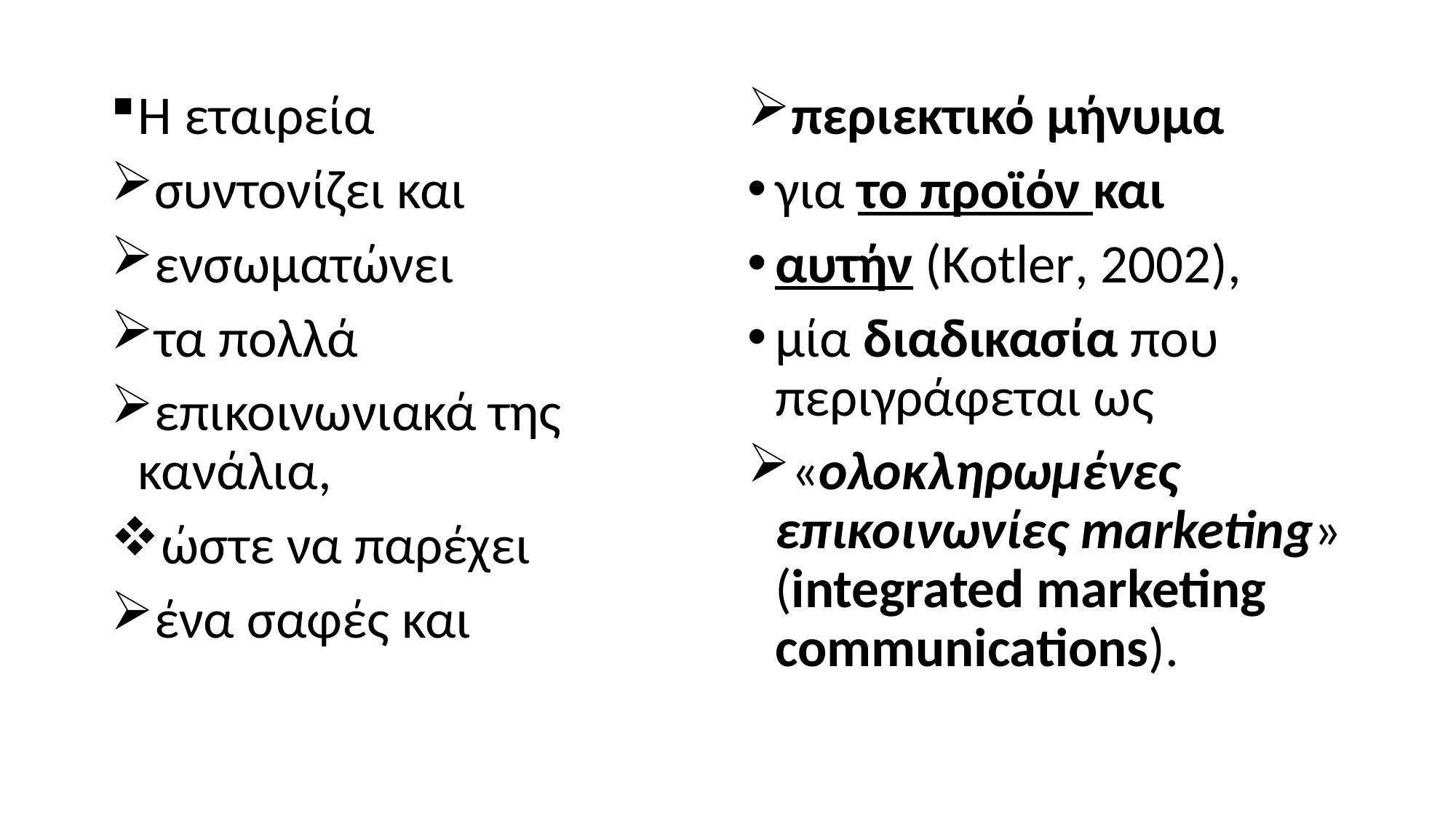

Η εταιρεία
συντονίζει και
ενσωματώνει
τα πολλά
επικοινωνιακά της κανάλια,
ώστε να παρέχει
ένα σαφές και

περιεκτικό μήνυμα
για το προϊόν και
αυτήν (Kotler, 2002),
μία διαδικασία που περιγράφεται ως
«ολοκληρωμένες επικοινωνίες marketing» (integrated marketing communications).